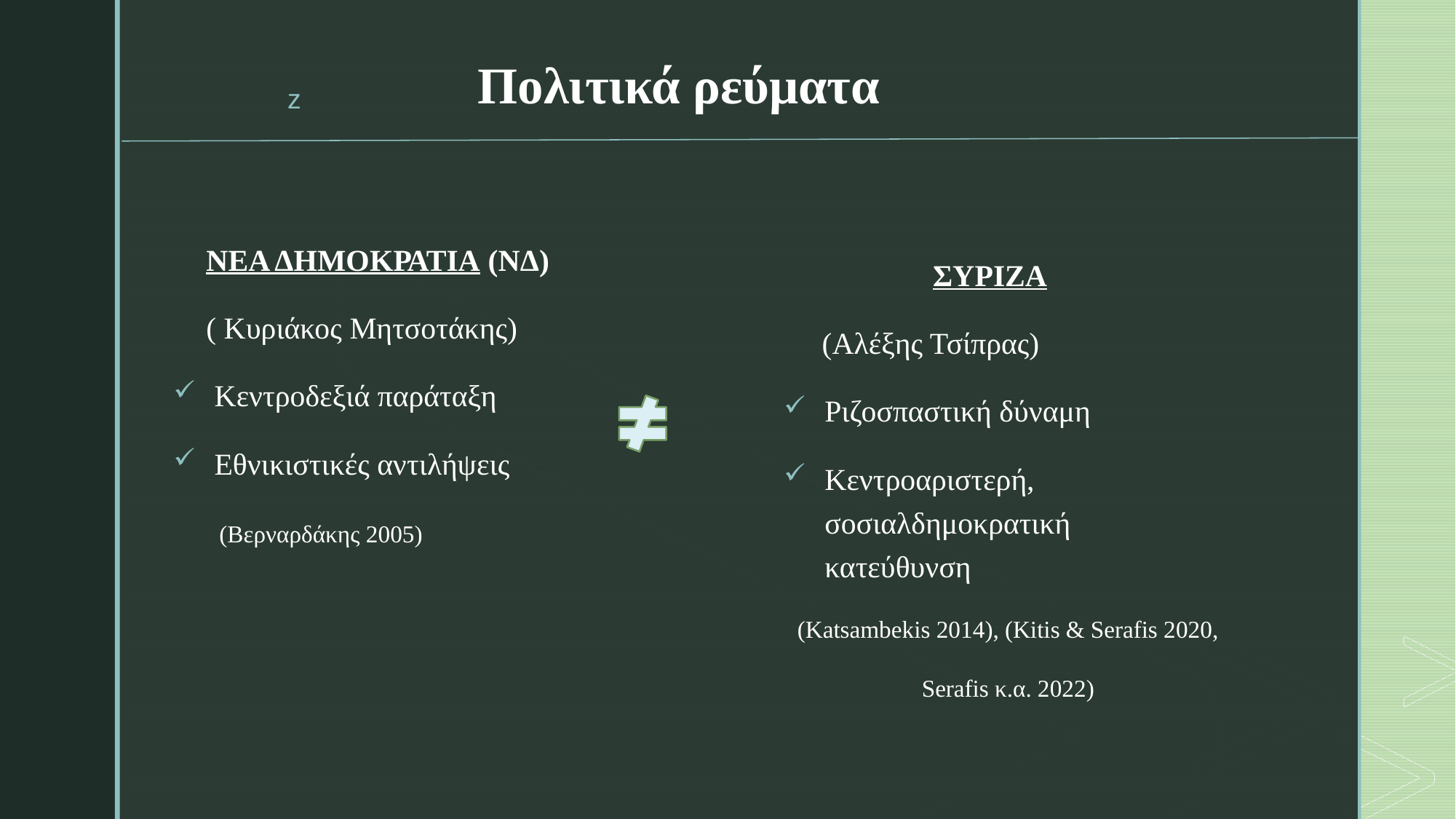

# Πολιτικά ρεύματα
    ΝΕΑ ΔΗΜΟΚΡΑΤΙΑ (ΝΔ)
    ( Κυριάκος Μητσοτάκης)
Κεντροδεξιά παράταξη
Εθνικιστικές αντιλήψεις
      (Βερναρδάκης 2005)

                  ΣΥΡΙΖΑ
     (Αλέξης Τσίπρας)
Ριζοσπαστική δύναμη
Κεντροαριστερή, σοσιαλδημοκρατική κατεύθυνση
  (Katsambekis 2014), (Kitis & Serafis 2020,
 Serafis κ.α. 2022)